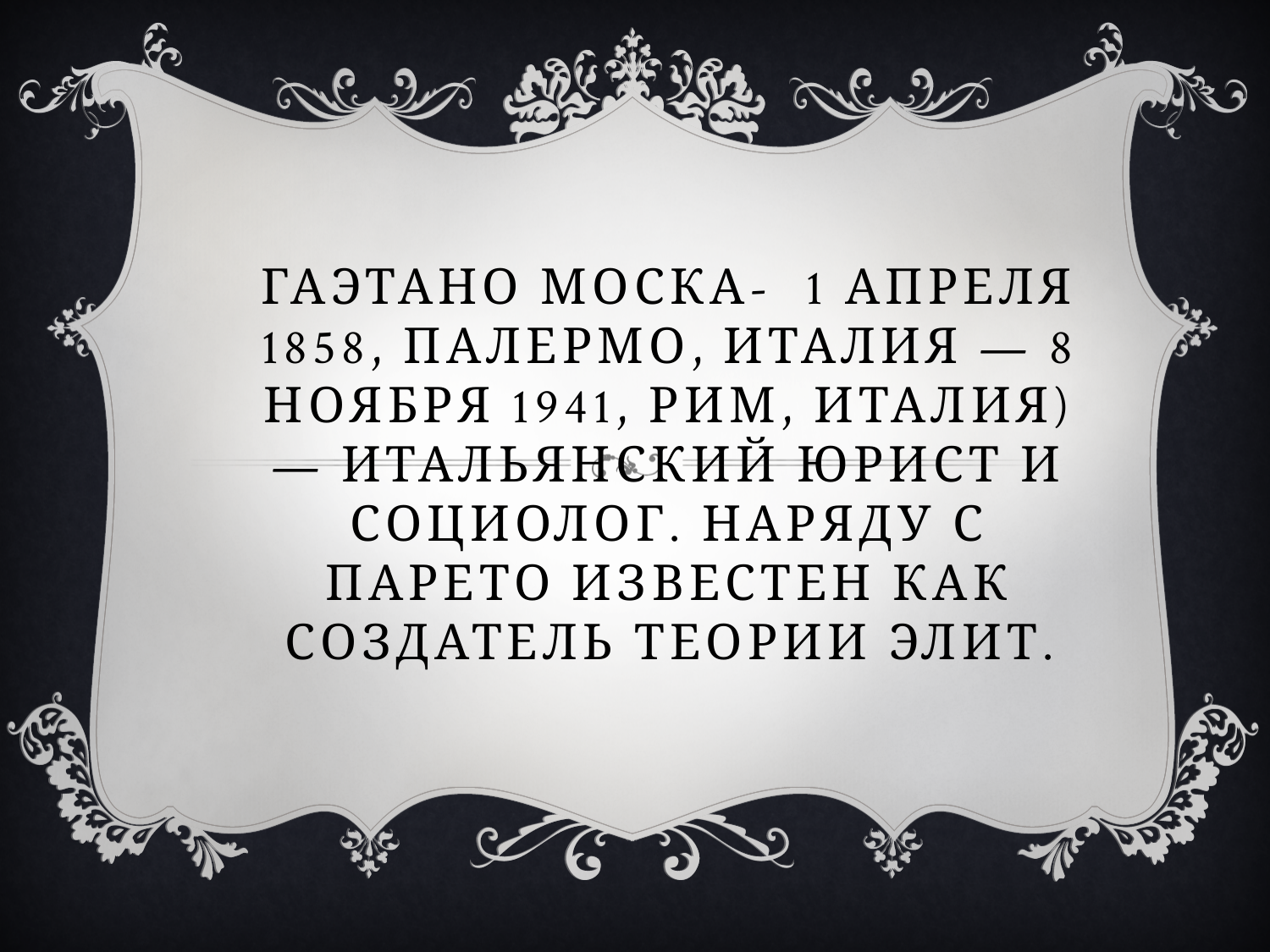

# Гаэтано Моска-  1 апреля 1858, Палермо, Италия — 8 ноября 1941, Рим, Италия) — итальянский юрист и социолог. Наряду с Парето известен как создатель теории элит.